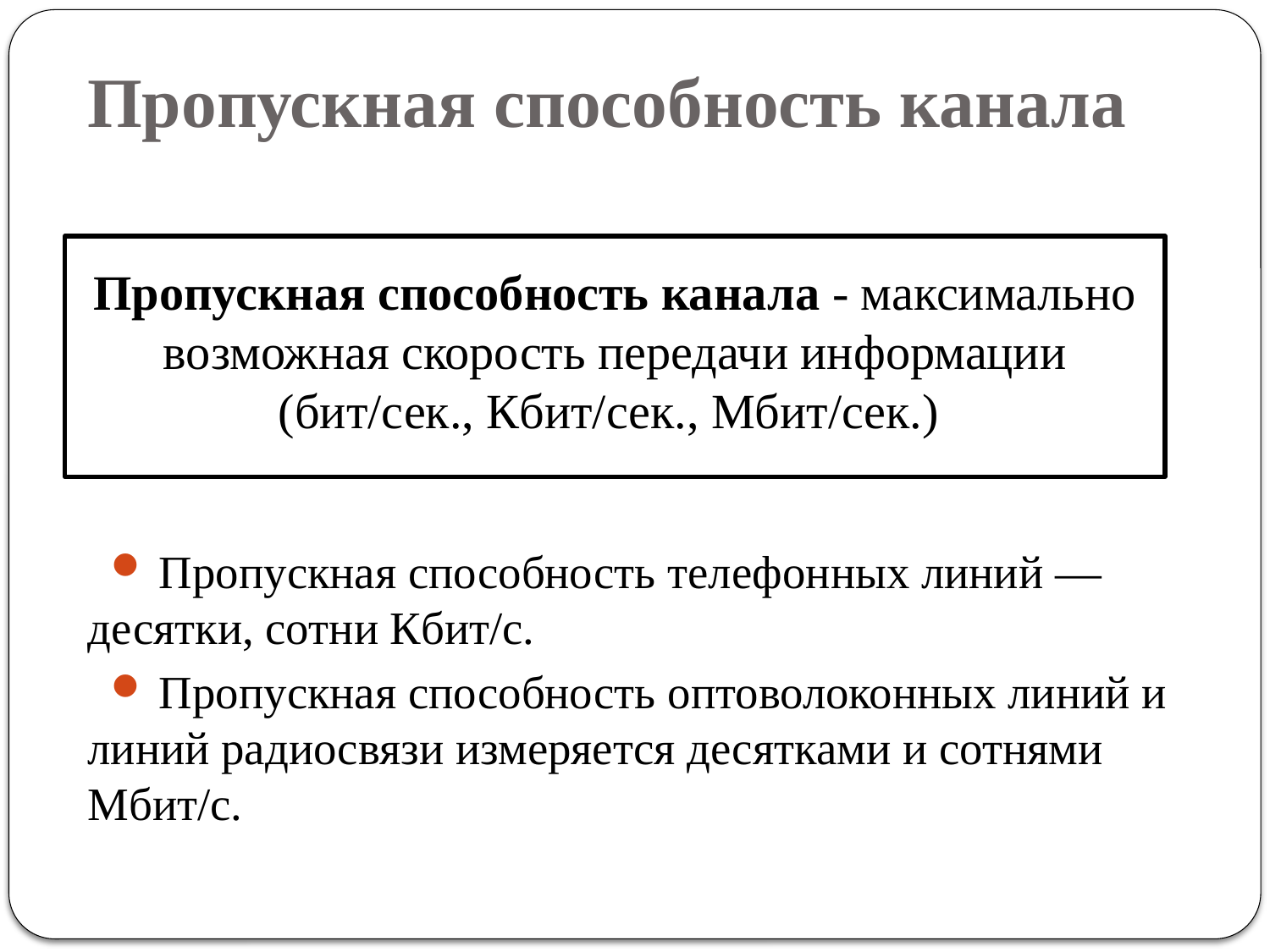

# Пропускная способность канала
Пропускная способность канала - максимально возможная скорость передачи информации (бит/сек., Кбит/сек., Мбит/сек.)

 Пропускная способность телефонных линий — десятки, сотни Кбит/с.
 Пропускная способность оптоволоконных линий и линий радиосвязи измеряется десятками и сотнями Мбит/с.